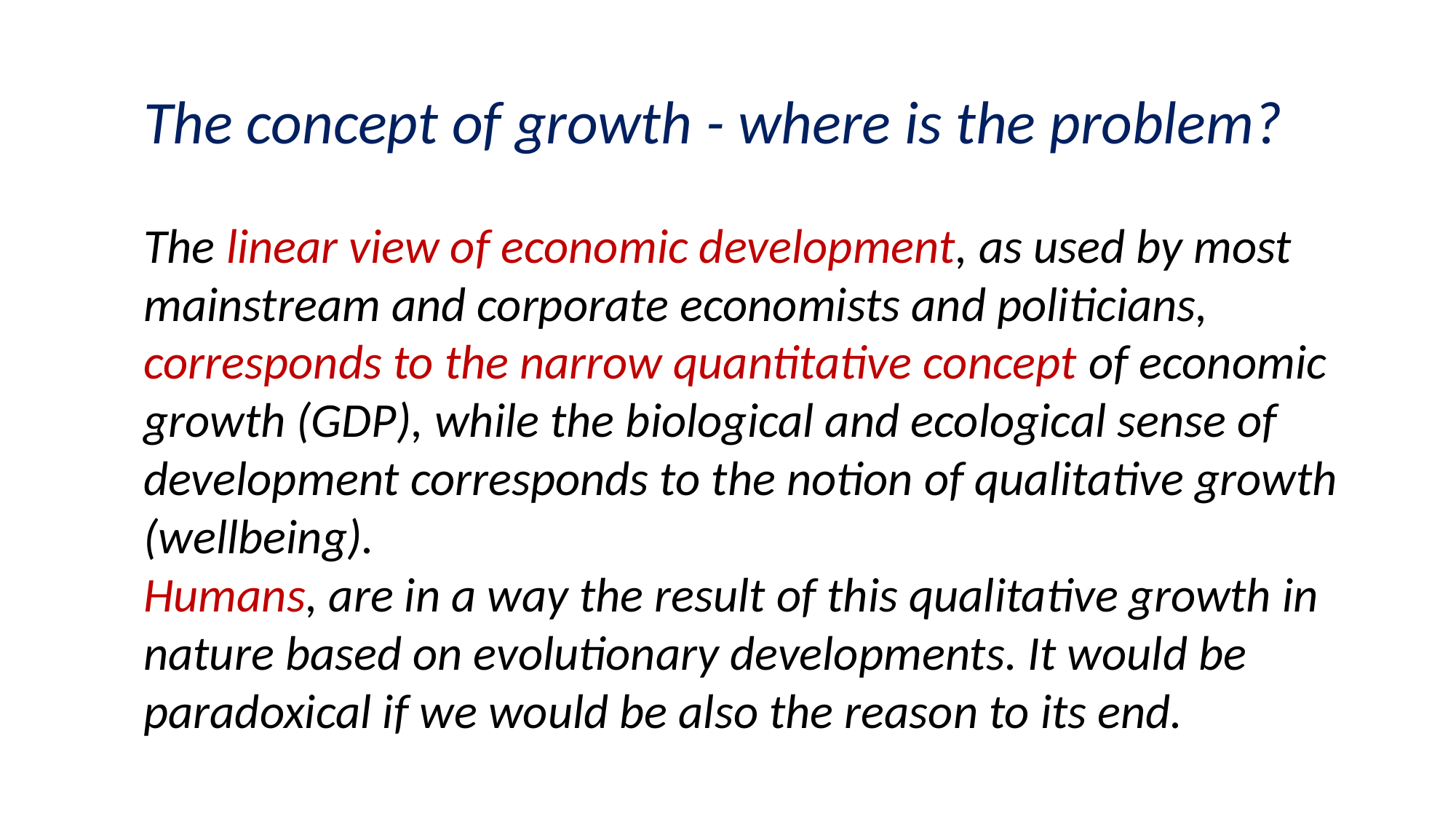

The concept of growth - where is the problem?

The linear view of economic development, as used by most mainstream and corporate economists and politicians, corresponds to the narrow quantitative concept of economic growth (GDP), while the biological and ecological sense of development corresponds to the notion of qualitative growth (wellbeing).
Humans, are in a way the result of this qualitative growth in nature based on evolutionary developments. It would be paradoxical if we would be also the reason to its end.